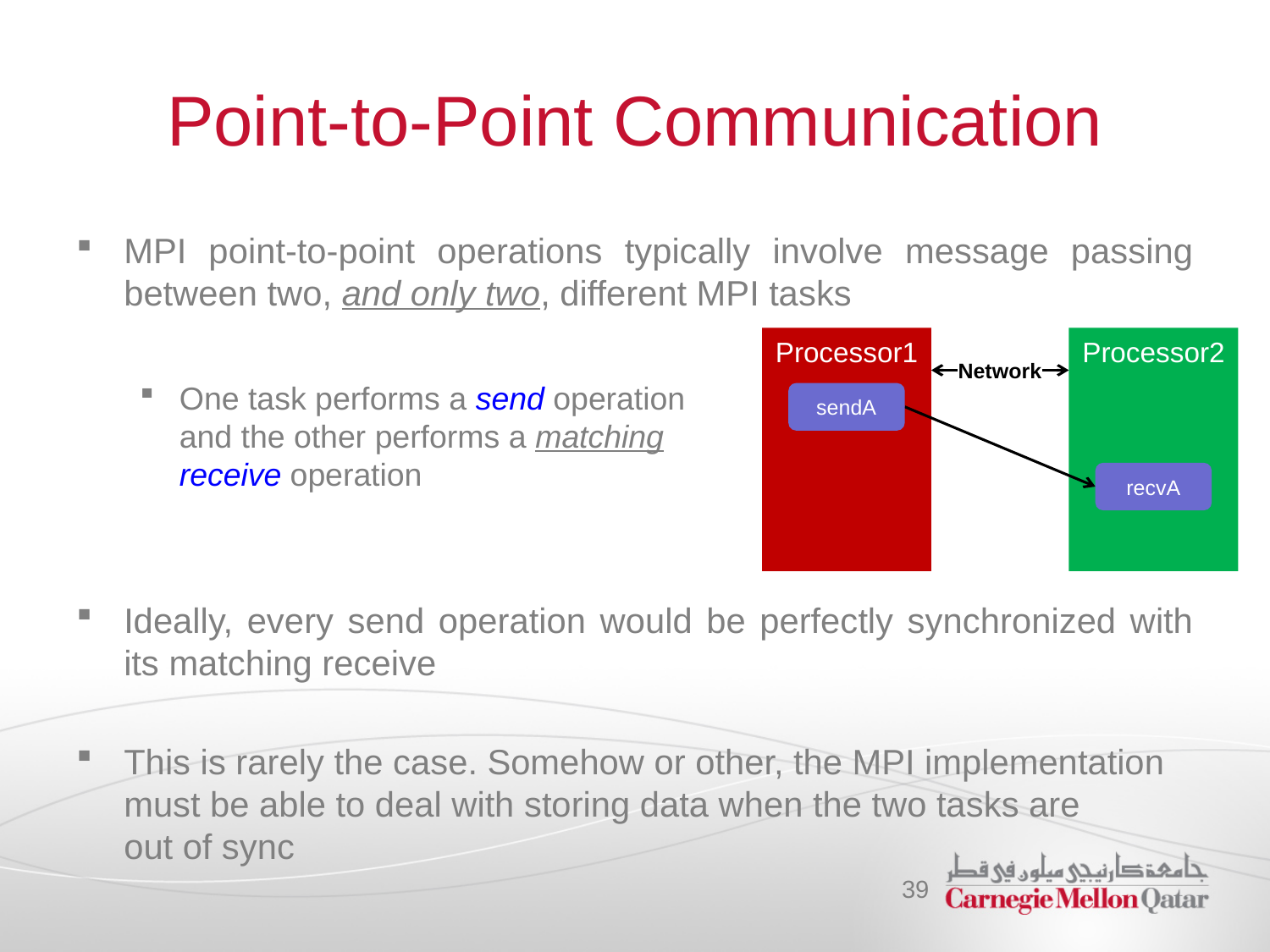

# Point-to-Point Communication
MPI point-to-point operations typically involve message passing between two, and only two, different MPI tasks

One task performs a send operation
and the other performs a matching
receive operation

Ideally, every send operation would be perfectly synchronized with its matching receive

This is rarely the case. Somehow or other, the MPI implementation must be able to deal with storing data when the two tasks are
out of sync

Processor1

Processor2

Network
sendA
recvA
39